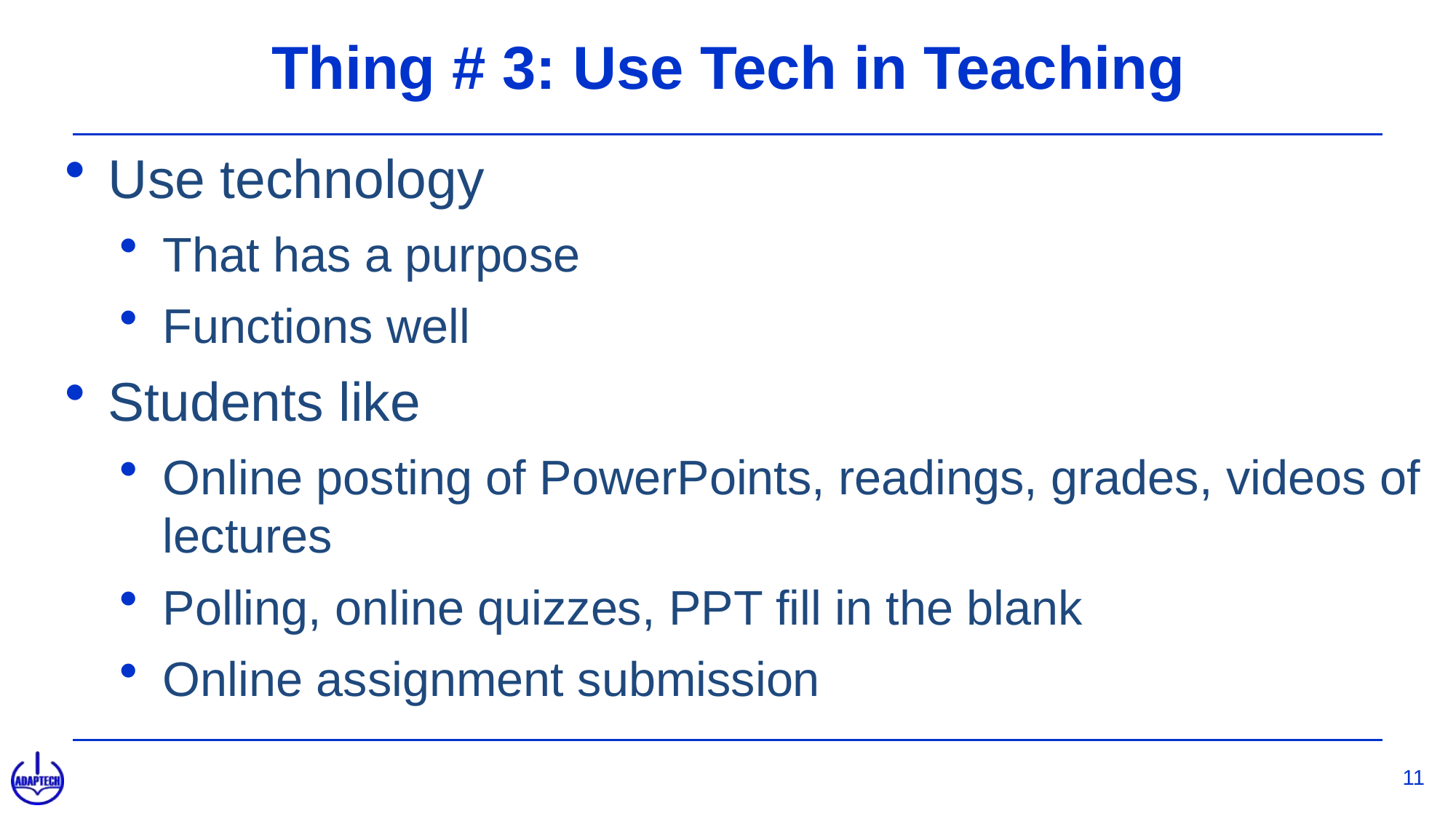

# Thing # 3: Use Tech in Teaching
Use technology
That has a purpose
Functions well
Students like
Online posting of PowerPoints, readings, grades, videos of lectures
Polling, online quizzes, PPT fill in the blank
Online assignment submission

11